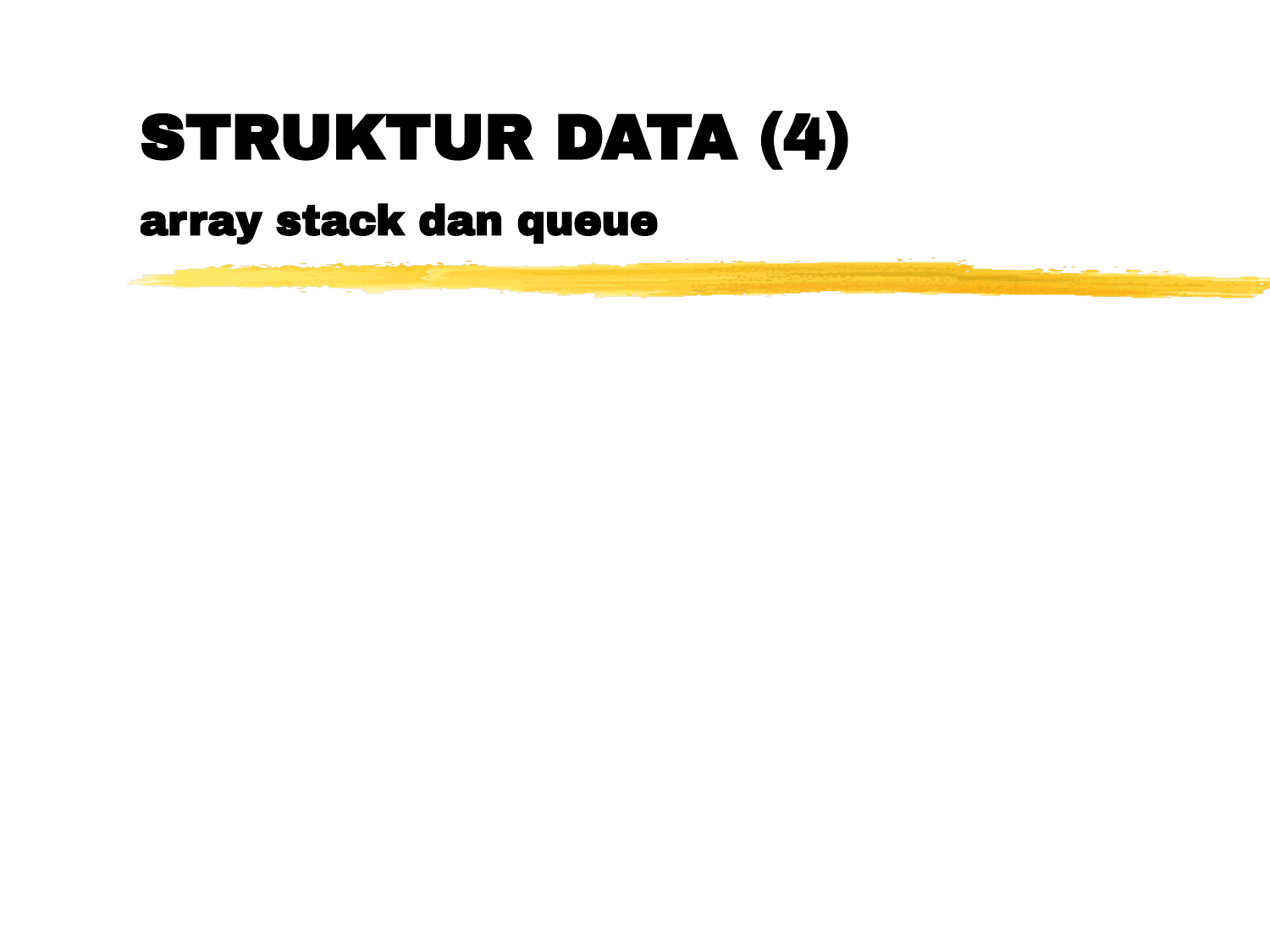

# STRUKTUR DATA (4) array stack dan queue